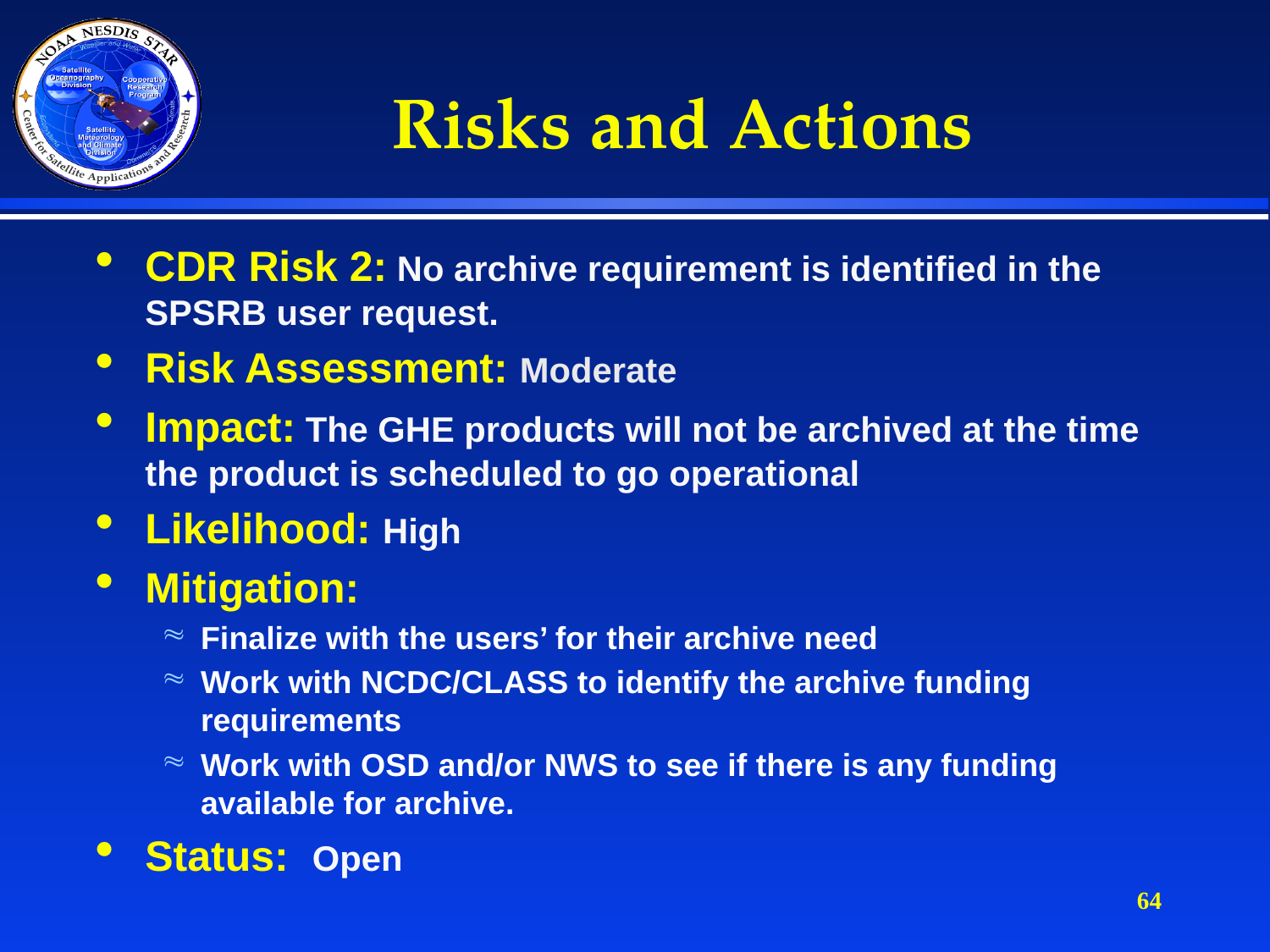

# Risks and Actions
CDR Risk 2: No archive requirement is identified in the SPSRB user request.
Risk Assessment: Moderate
Impact: The GHE products will not be archived at the time the product is scheduled to go operational
Likelihood: High
Mitigation:
Finalize with the users’ for their archive need
Work with NCDC/CLASS to identify the archive funding requirements
Work with OSD and/or NWS to see if there is any funding available for archive.
Status:  Open

64